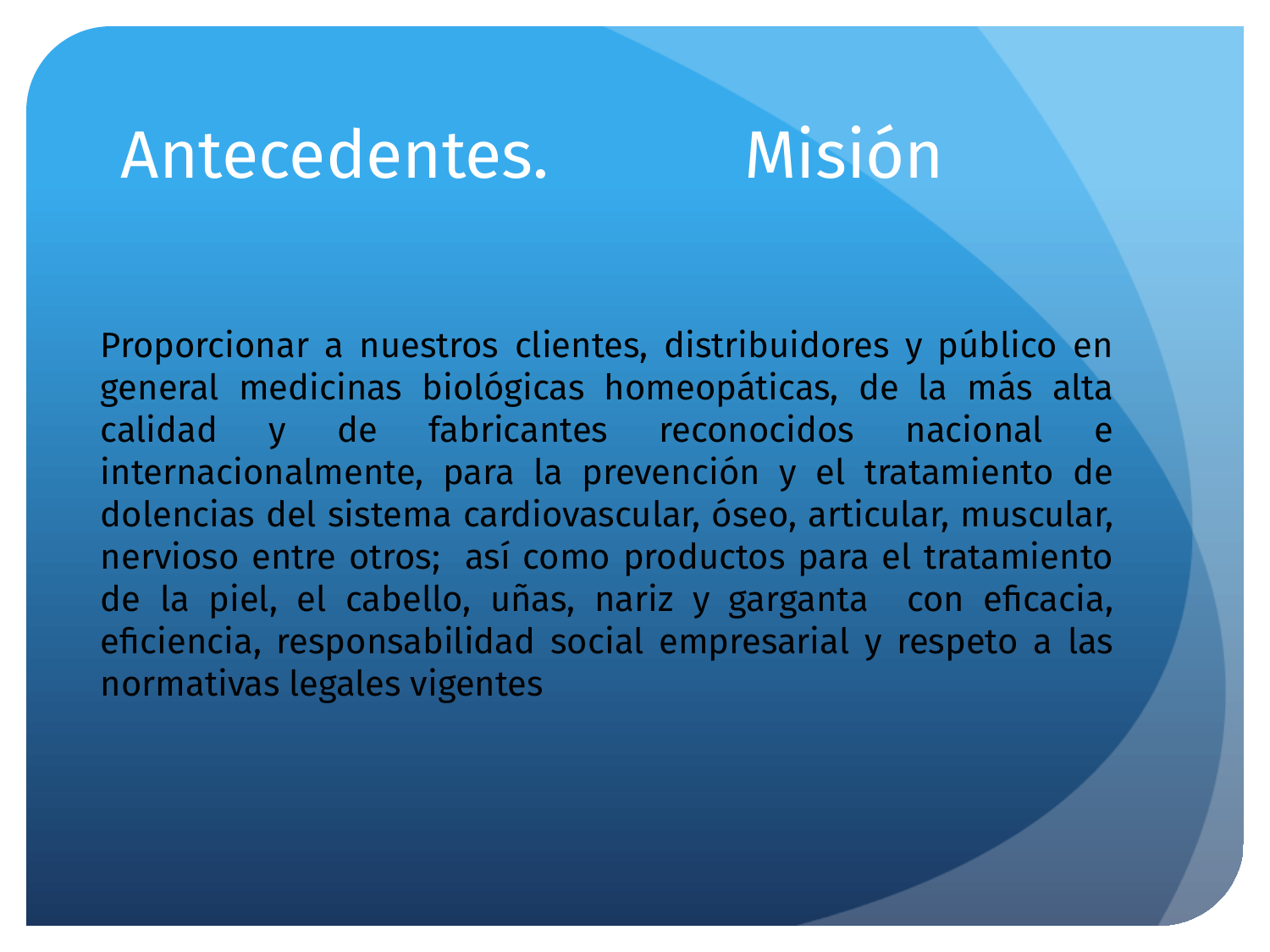

# Antecedentes.           Misión
Proporcionar a nuestros clientes, distribuidores y público en general medicinas biológicas homeopáticas, de la más alta calidad y de fabricantes reconocidos nacional e internacionalmente, para la prevención y el tratamiento de dolencias del sistema cardiovascular, óseo, articular, muscular, nervioso entre otros;  así como productos para el tratamiento de la piel, el cabello, uñas, nariz y garganta  con eficacia, eficiencia, responsabilidad social empresarial y respeto a las normativas legales vigentes